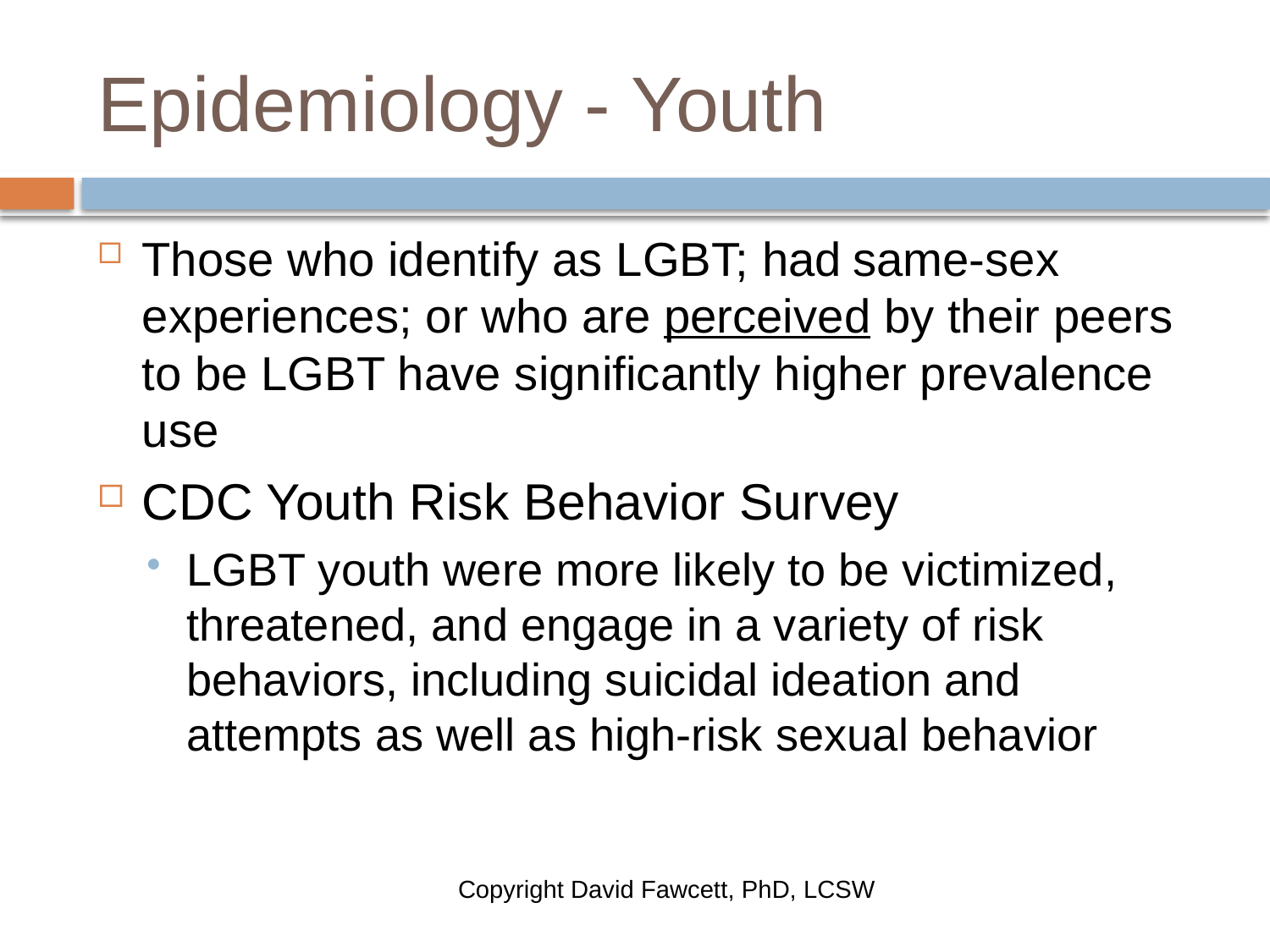

# Epidemiology - Youth
Those who identify as LGBT; had same-sex experiences; or who are perceived by their peers to be LGBT have significantly higher prevalence use
CDC Youth Risk Behavior Survey
LGBT youth were more likely to be victimized, threatened, and engage in a variety of risk behaviors, including suicidal ideation and attempts as well as high-risk sexual behavior

Copyright David Fawcett, PhD, LCSW